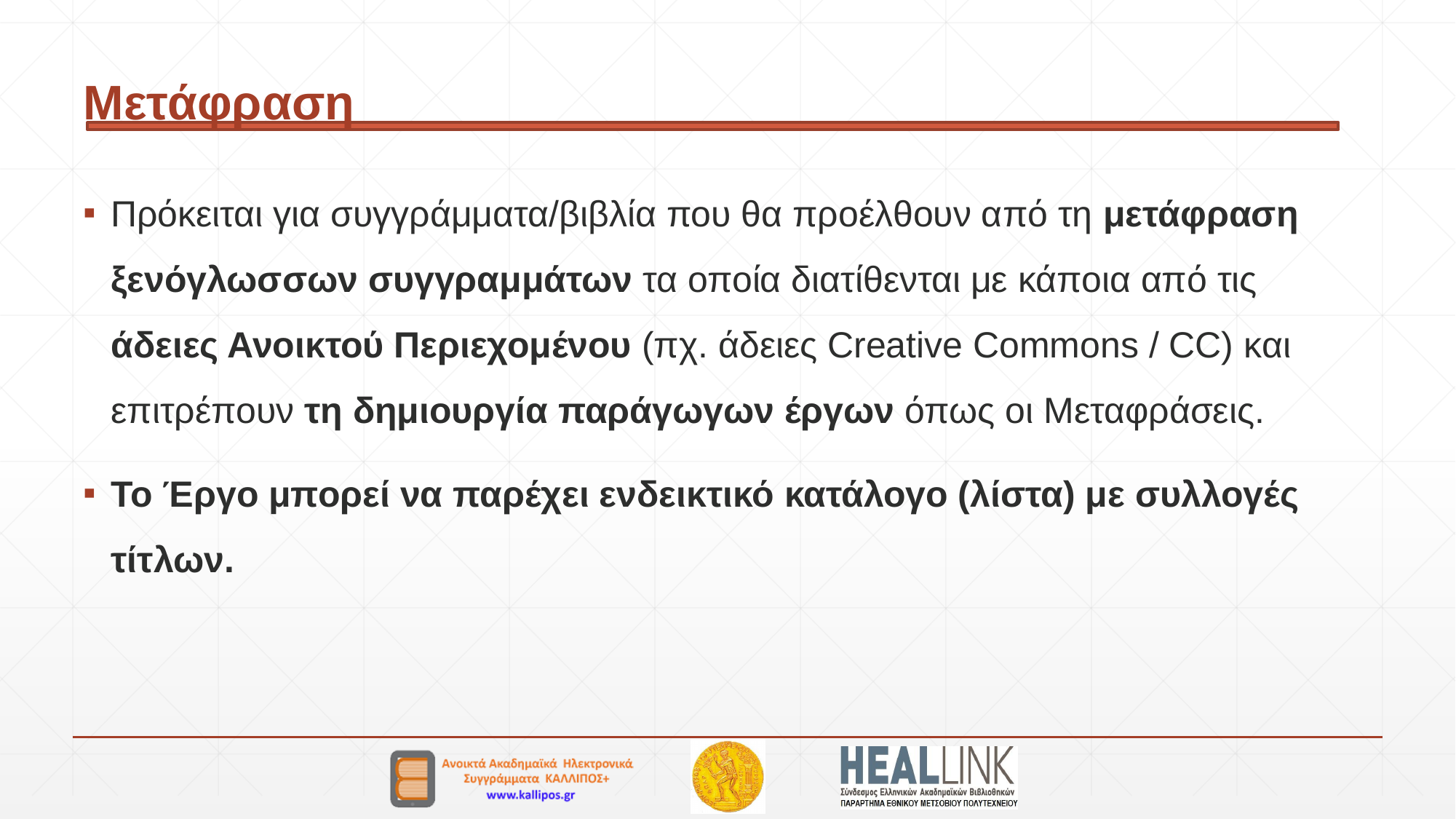

# Μετάφραση
Πρόκειται για συγγράμματα/βιβλία που θα προέλθουν από τη μετάφραση ξενόγλωσσων συγγραμμάτων τα οποία διατίθενται με κάποια από τις άδειες Ανοικτού Περιεχομένου (πχ. άδειες Creative Commons / CC) και επιτρέπουν τη δημιουργία παράγωγων έργων όπως οι Μεταφράσεις.
Το Έργο μπορεί να παρέχει ενδεικτικό κατάλογο (λίστα) με συλλογές τίτλων.